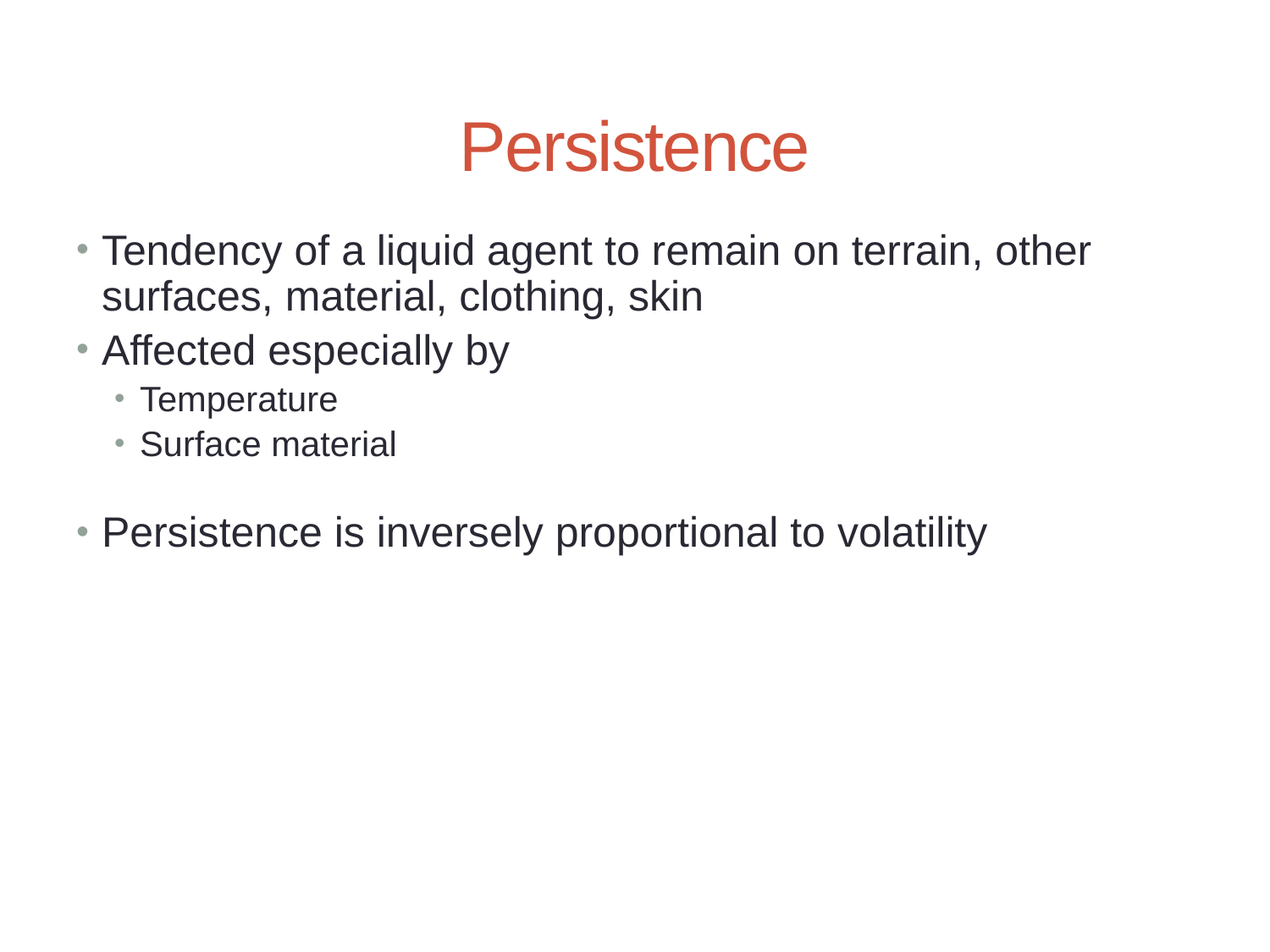

# Persistence
Tendency of a liquid agent to remain on terrain, other surfaces, material, clothing, skin
Affected especially by
Temperature
Surface material
Persistence is inversely proportional to volatility